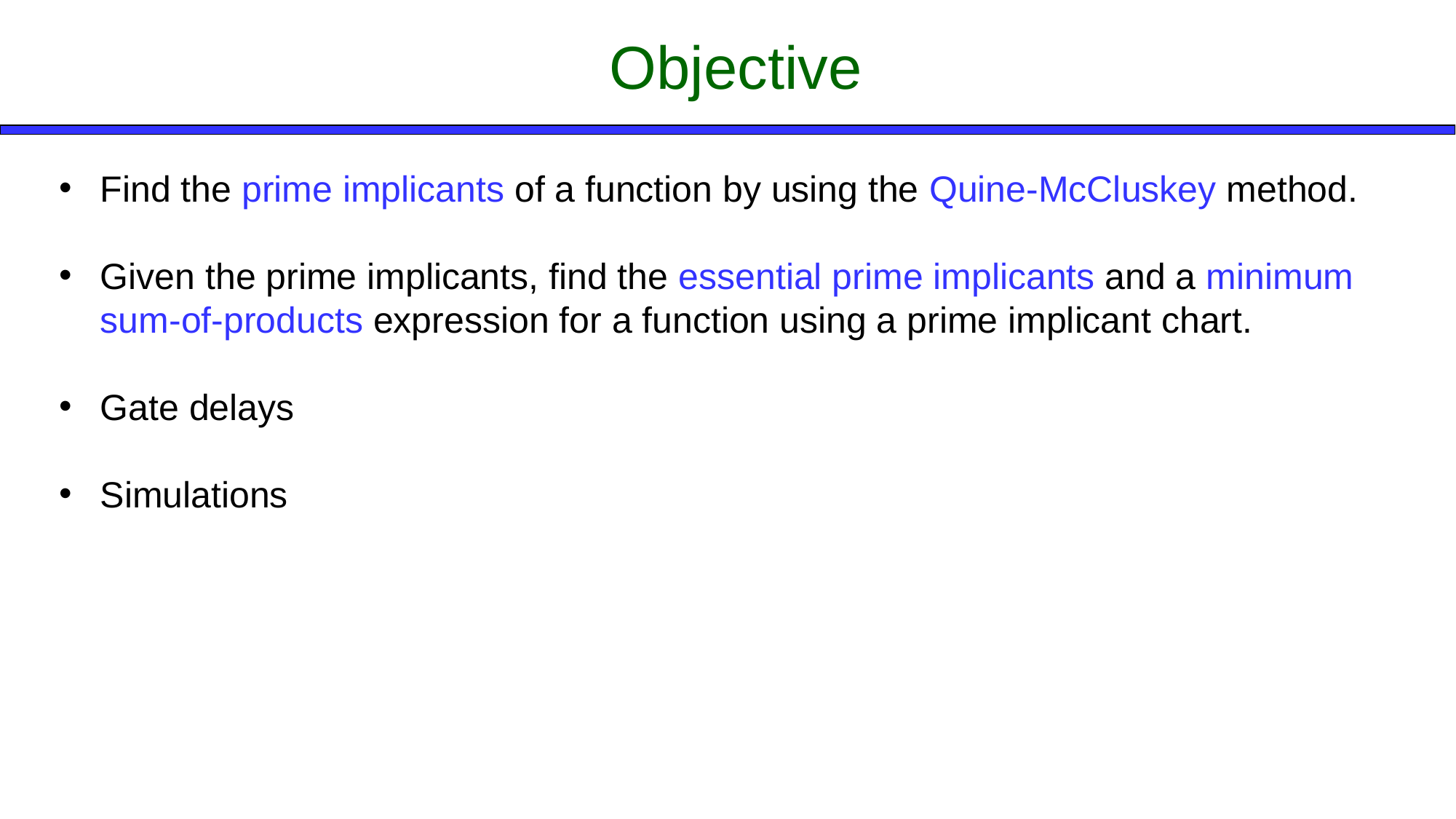

Objective
Find the prime implicants of a function by using the Quine-McCluskey method.

Given the prime implicants, find the essential prime implicants and a minimum sum-of-products expression for a function using a prime implicant chart.

Gate delays

Simulations